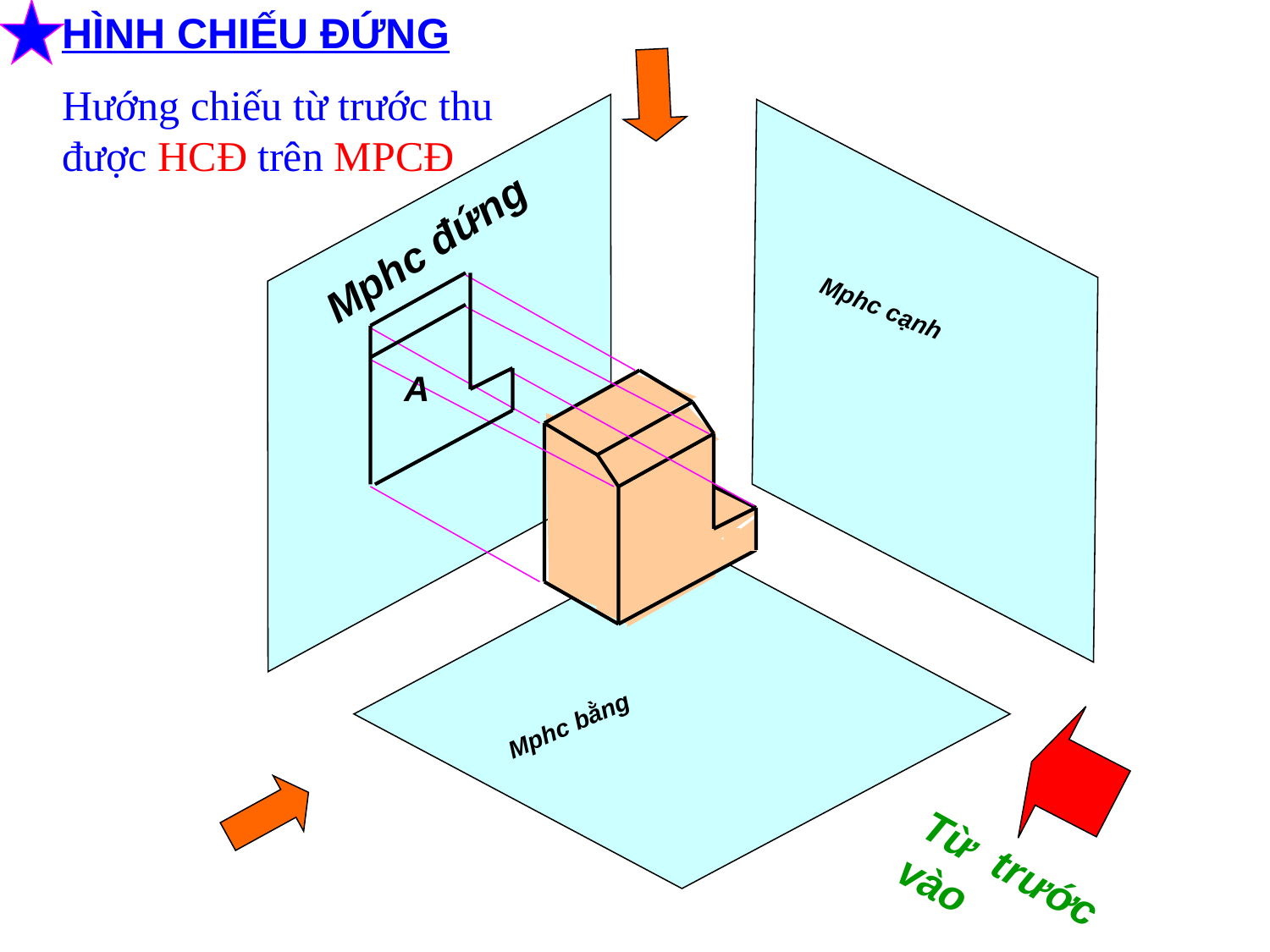

HÌNH CHIẾU ĐỨNG
Hướng chiếu từ trước thu được HCĐ trên MPCĐ

Mphc đứng

Mphc cạnh

A

Mphc bằng

Từ  trước vào